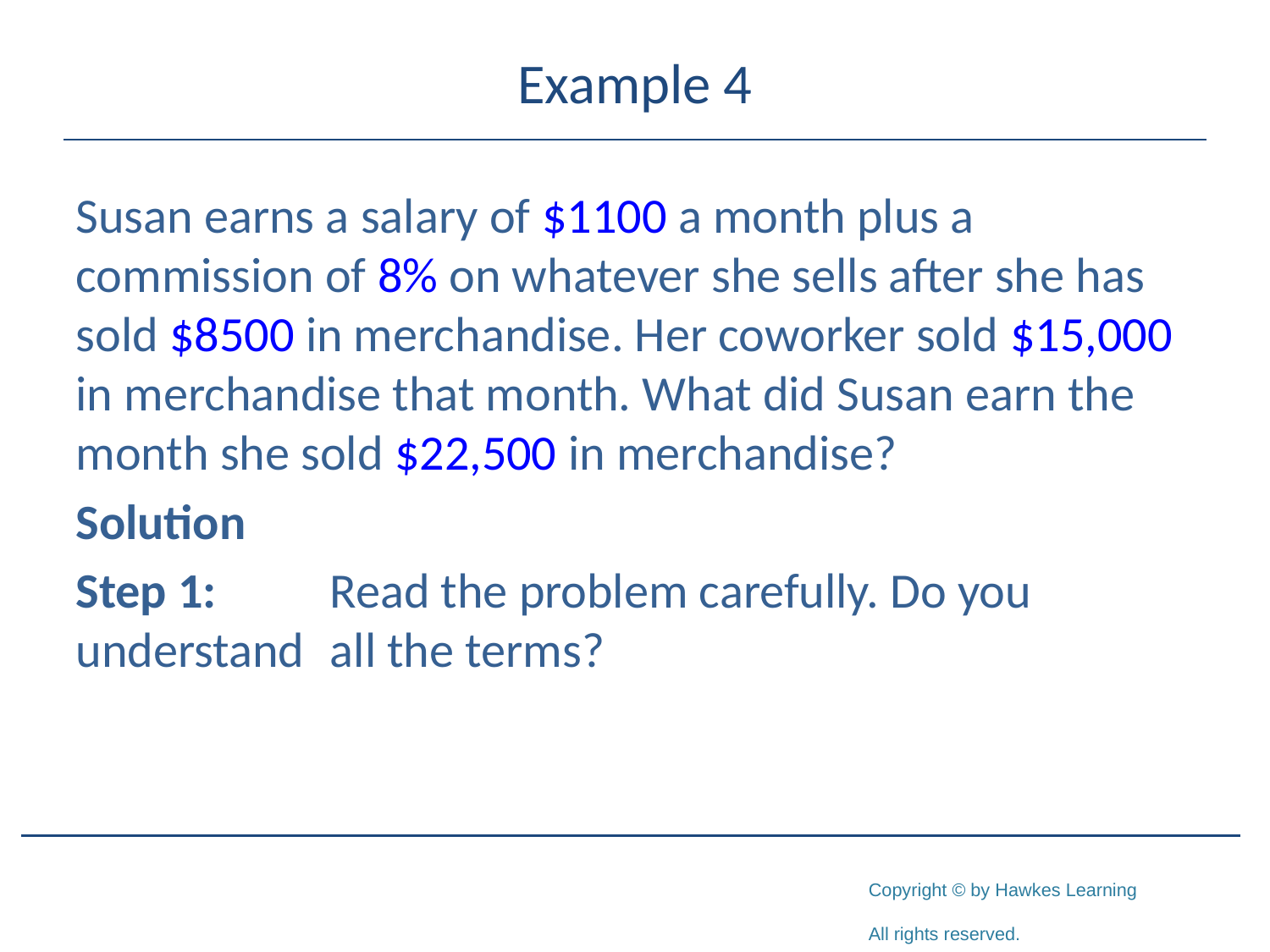

# Example 4
Susan earns a salary of $1100 a month plus a commission of 8% on whatever she sells after she has sold $8500 in merchandise. Her coworker sold $15,000 in merchandise that month. What did Susan earn the month she sold $22,500 in merchandise?
Solution
Step 1:	Read the problem carefully. Do you understand 	all the terms?